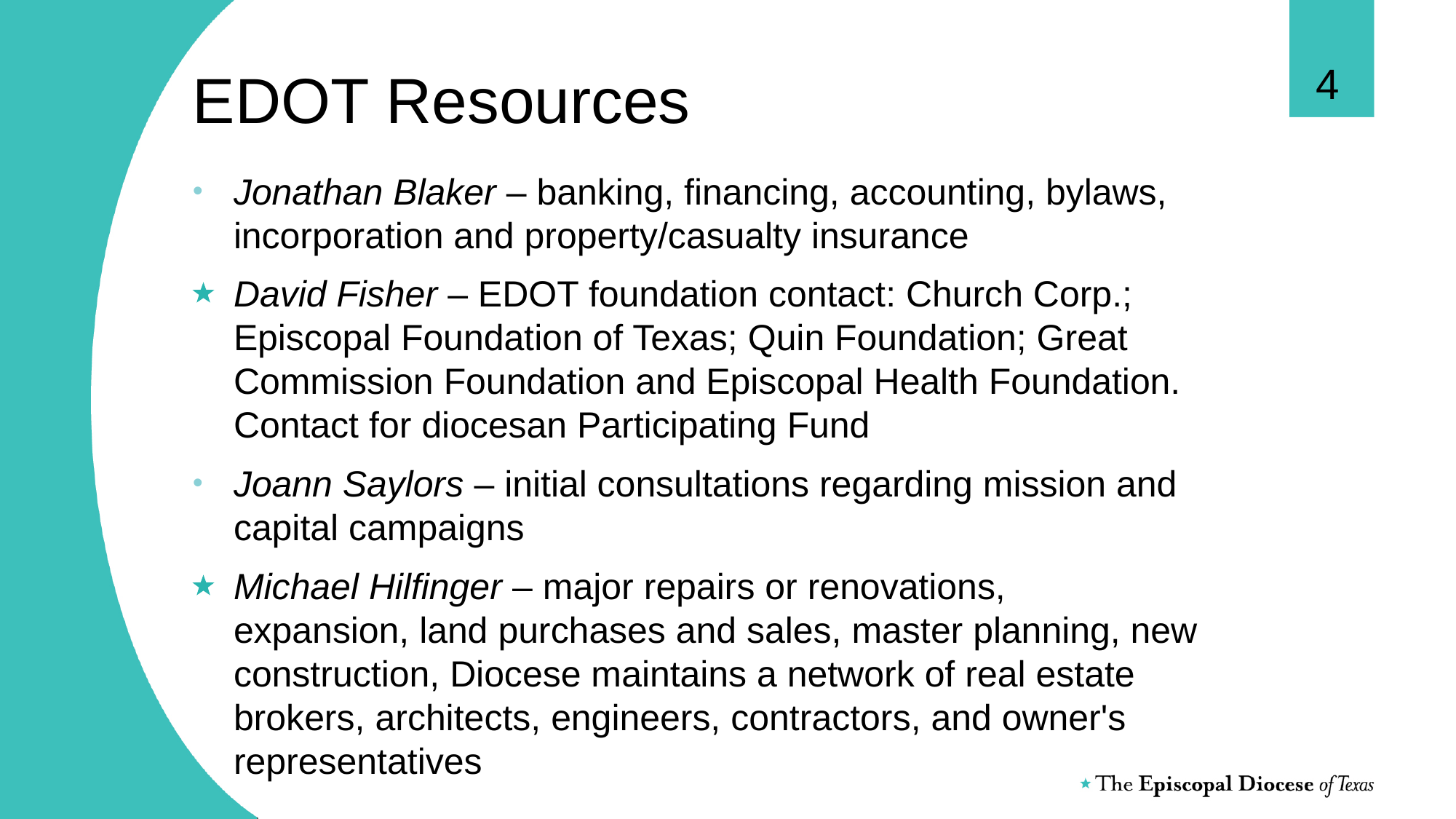

4
# EDOT Resources
Jonathan Blaker – banking, financing, accounting, bylaws, incorporation and property/casualty insurance
David Fisher – EDOT foundation contact: Church Corp.; Episcopal Foundation of Texas; Quin Foundation; Great Commission Foundation and Episcopal Health Foundation. Contact for diocesan Participating Fund
Joann Saylors – initial consultations regarding mission and capital campaigns
Michael Hilfinger – major repairs or renovations, expansion, land purchases and sales, master planning, new construction, Diocese maintains a network of real estate brokers, architects, engineers, contractors, and owner's representatives